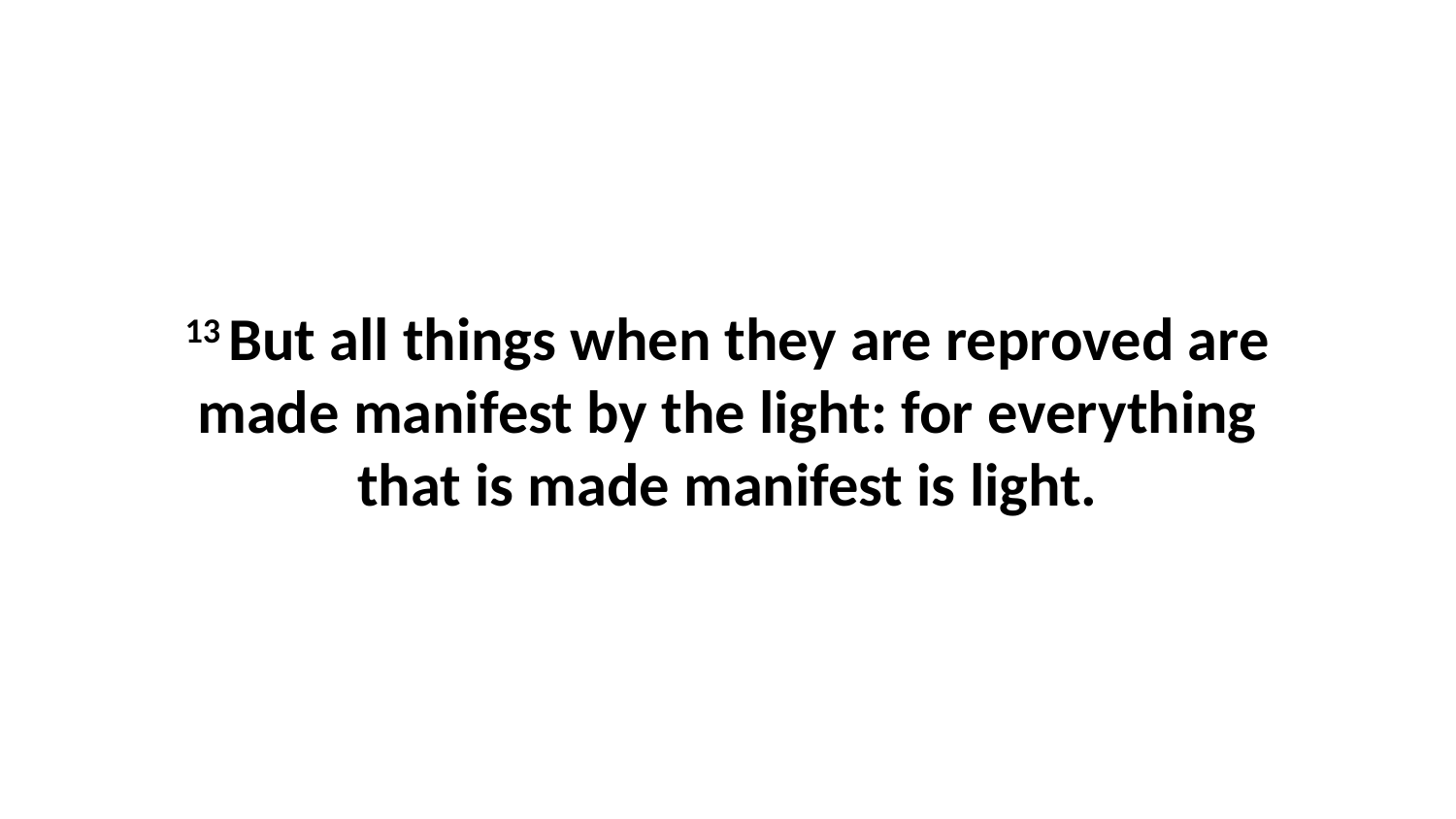

13 But all things when they are reproved are made manifest by the light: for everything that is made manifest is light.